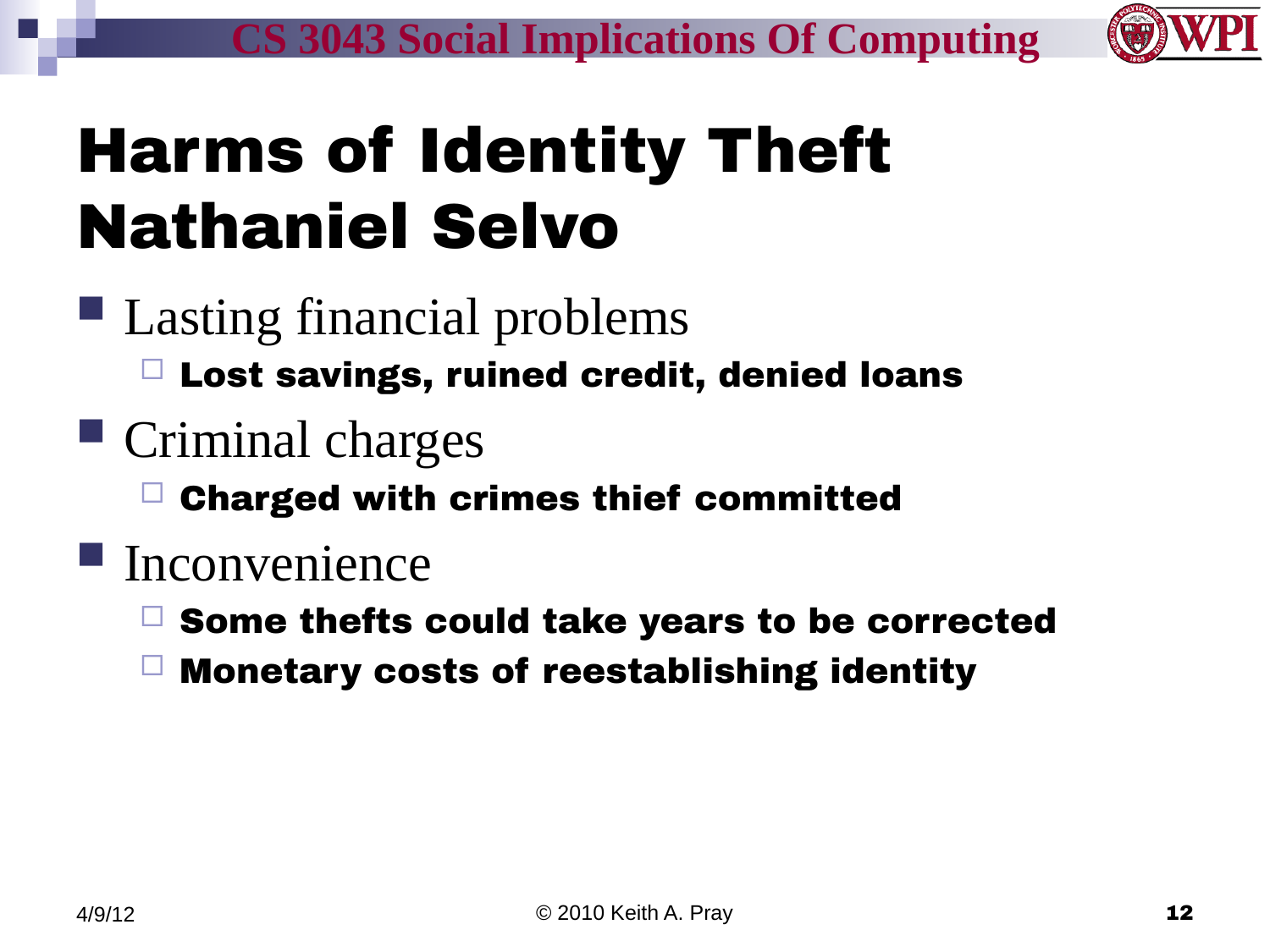

# Harms of Identity Theft Nathaniel Selvo
Lasting financial problems
Lost savings, ruined credit, denied loans
Criminal charges
Charged with crimes thief committed
Inconvenience
Some thefts could take years to be corrected
Monetary costs of reestablishing identity
4/9/12
© 2010 Keith A. Pray
12